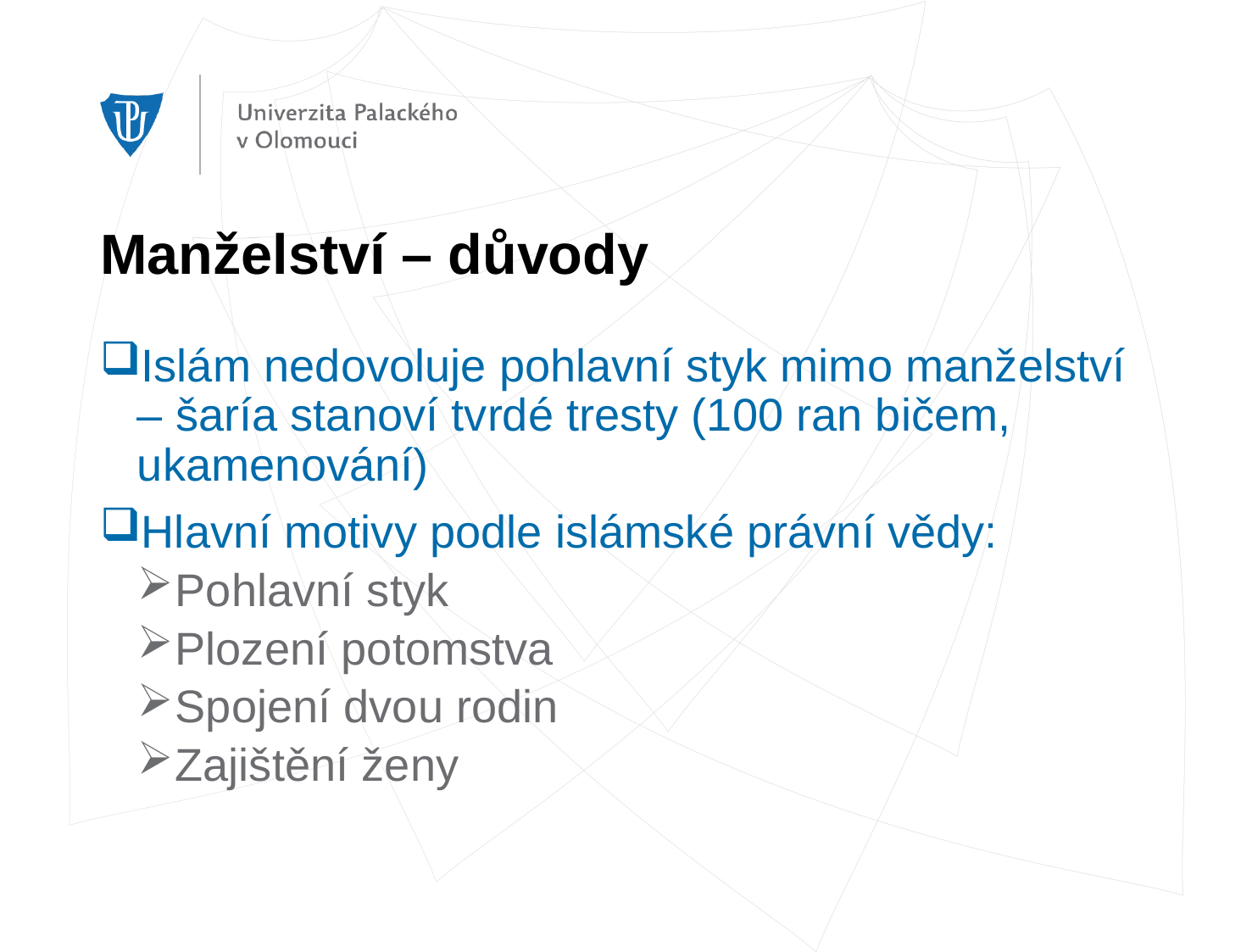

# Manželství – důvody
Islám nedovoluje pohlavní styk mimo manželství – šaría stanoví tvrdé tresty (100 ran bičem, ukamenování)
Hlavní motivy podle islámské právní vědy:
Pohlavní styk
Plození potomstva
Spojení dvou rodin
Zajištění ženy